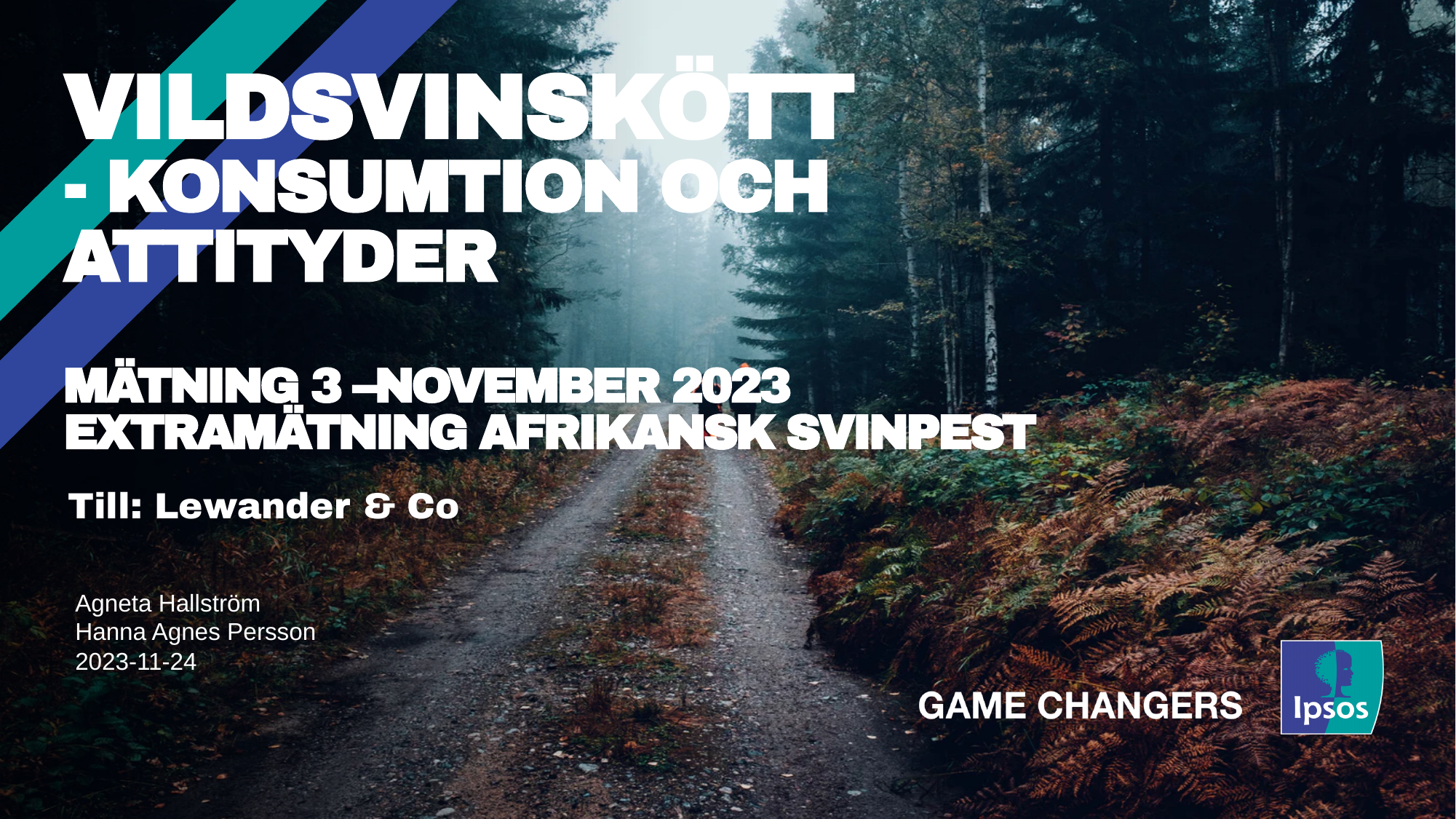

# Vildsvinskött - Konsumtion och attityder Mätning 3 –november 2023 Extramätning Afrikansk svinpest
Till: Lewander & Co
Agneta Hallström
Hanna Agnes Persson
2023-11-24